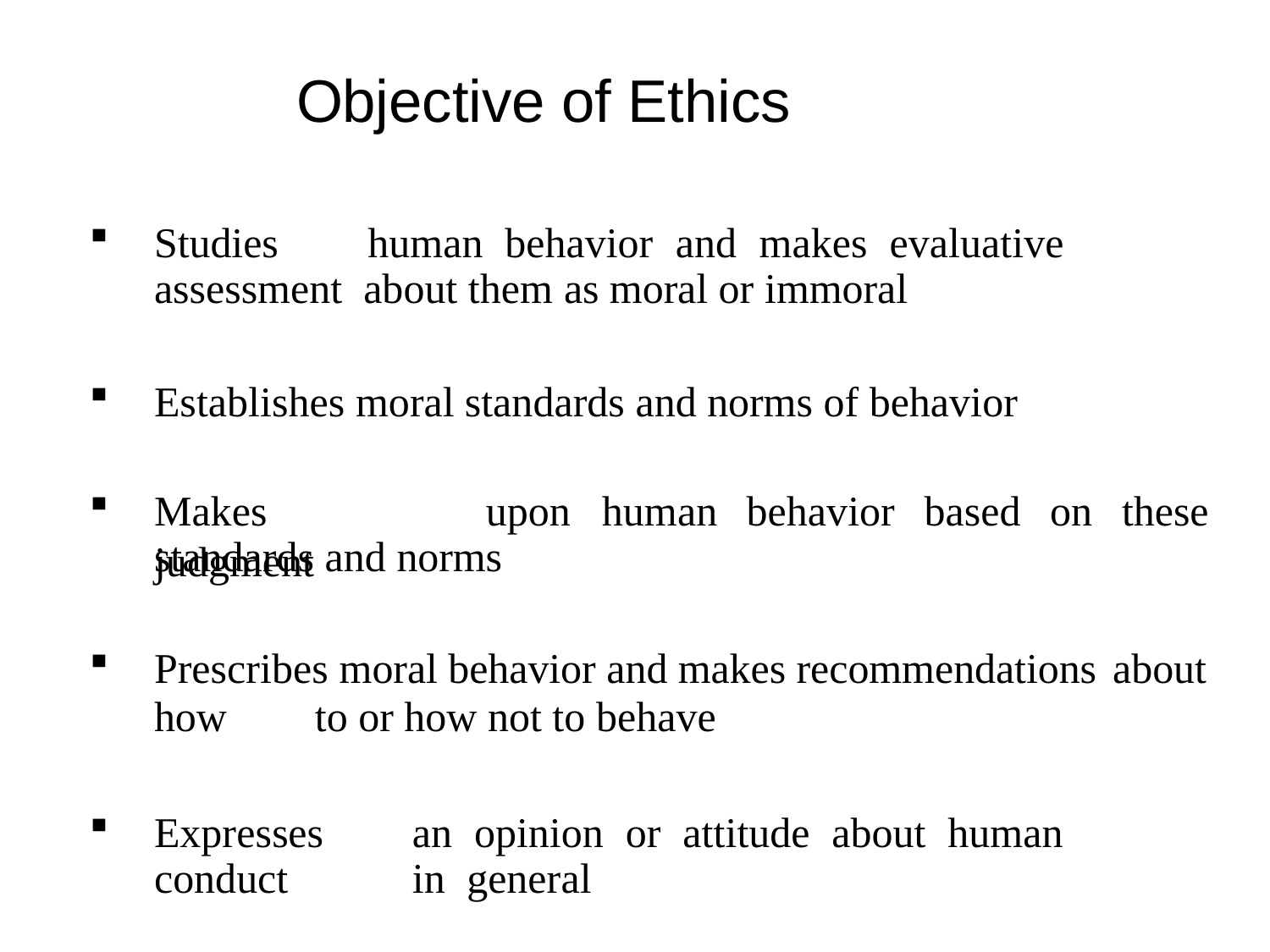

# Objective of Ethics
Studies	human	behavior	and	makes	evaluative	assessment  about them as moral or immoral

Establishes moral standards and norms of behavior
Makes	judgment
upon	human	behavior	based	on	these
standards and norms

Prescribes moral behavior and makes recommendations about
how	to or how not to behave

Expresses	an	opinion	or	attitude	about	human	conduct	in  general